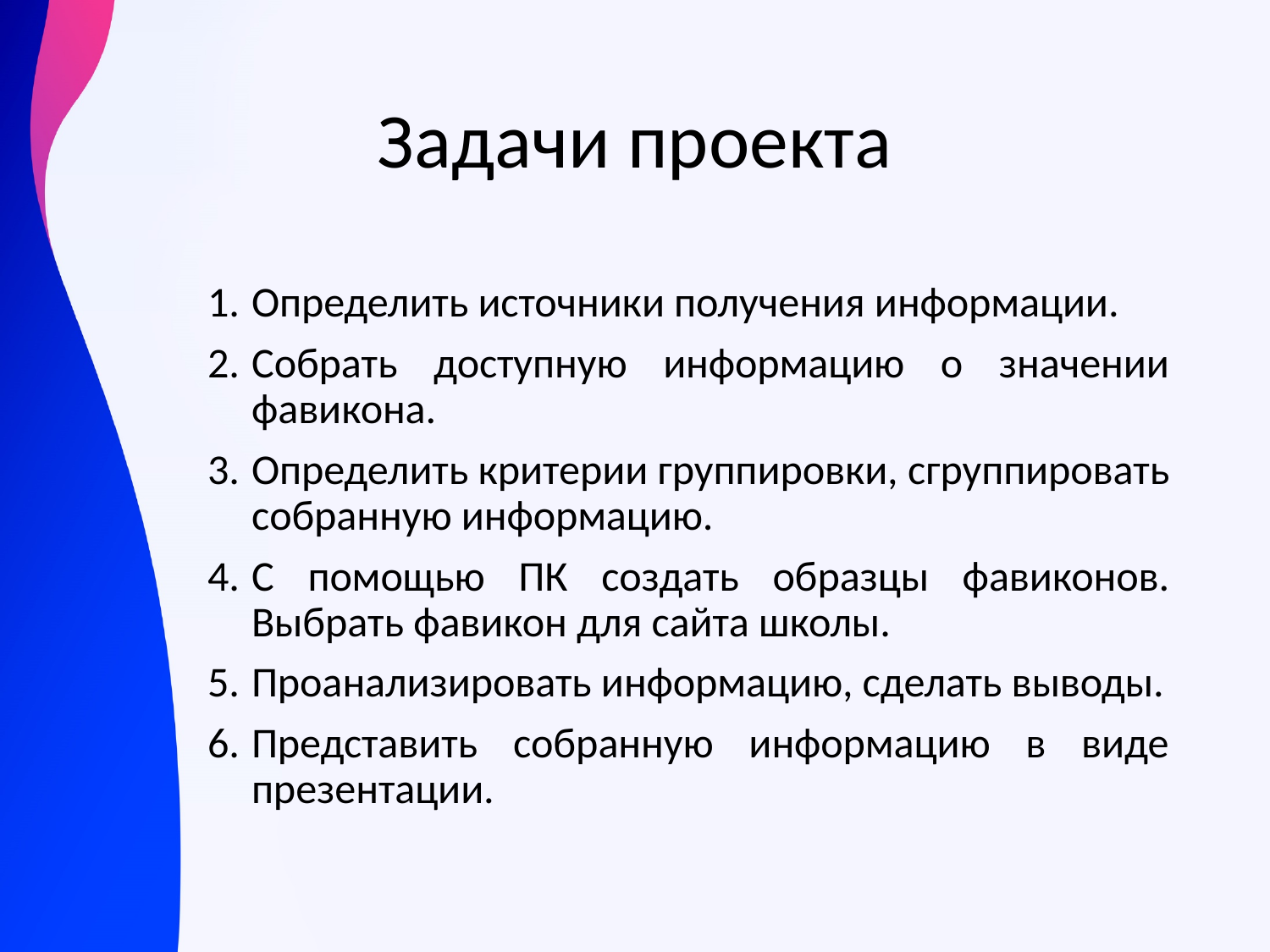

# Задачи проекта
Определить источники получения информации.
Собрать доступную информацию о значении фавикона.
Определить критерии группировки, сгруппировать собранную информацию.
С помощью ПК создать образцы фавиконов. Выбрать фавикон для сайта школы.
Проанализировать информацию, сделать выводы.
Представить собранную информацию в виде презентации.